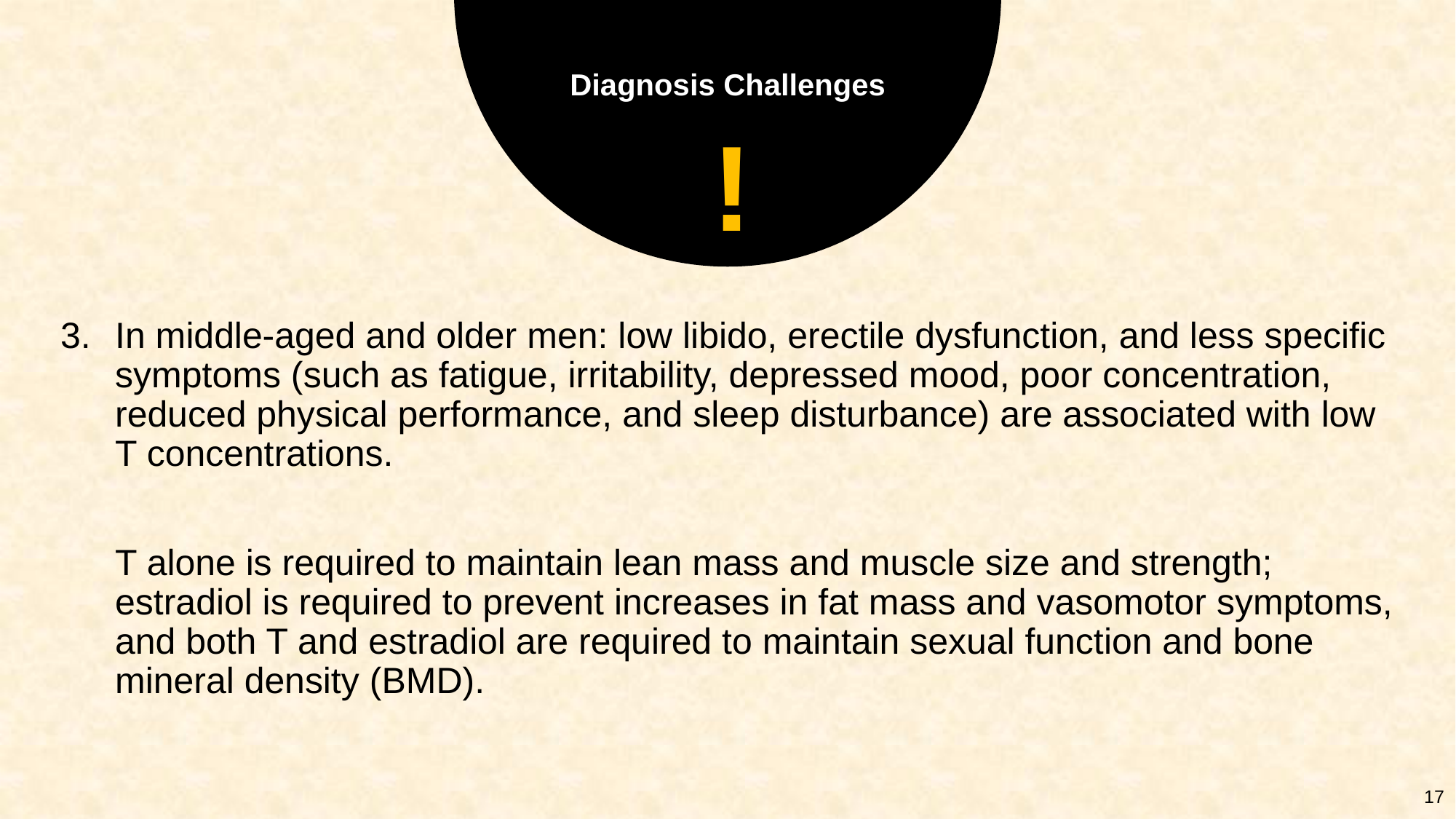

Diagnosis Challenges
!
In middle-aged and older men: low libido, erectile dysfunction, and less specific symptoms (such as fatigue, irritability, depressed mood, poor concentration, reduced physical performance, and sleep disturbance) are associated with low T concentrations.

T alone is required to maintain lean mass and muscle size and strength; estradiol is required to prevent increases in fat mass and vasomotor symptoms, and both T and estradiol are required to maintain sexual function and bone mineral density (BMD).
17